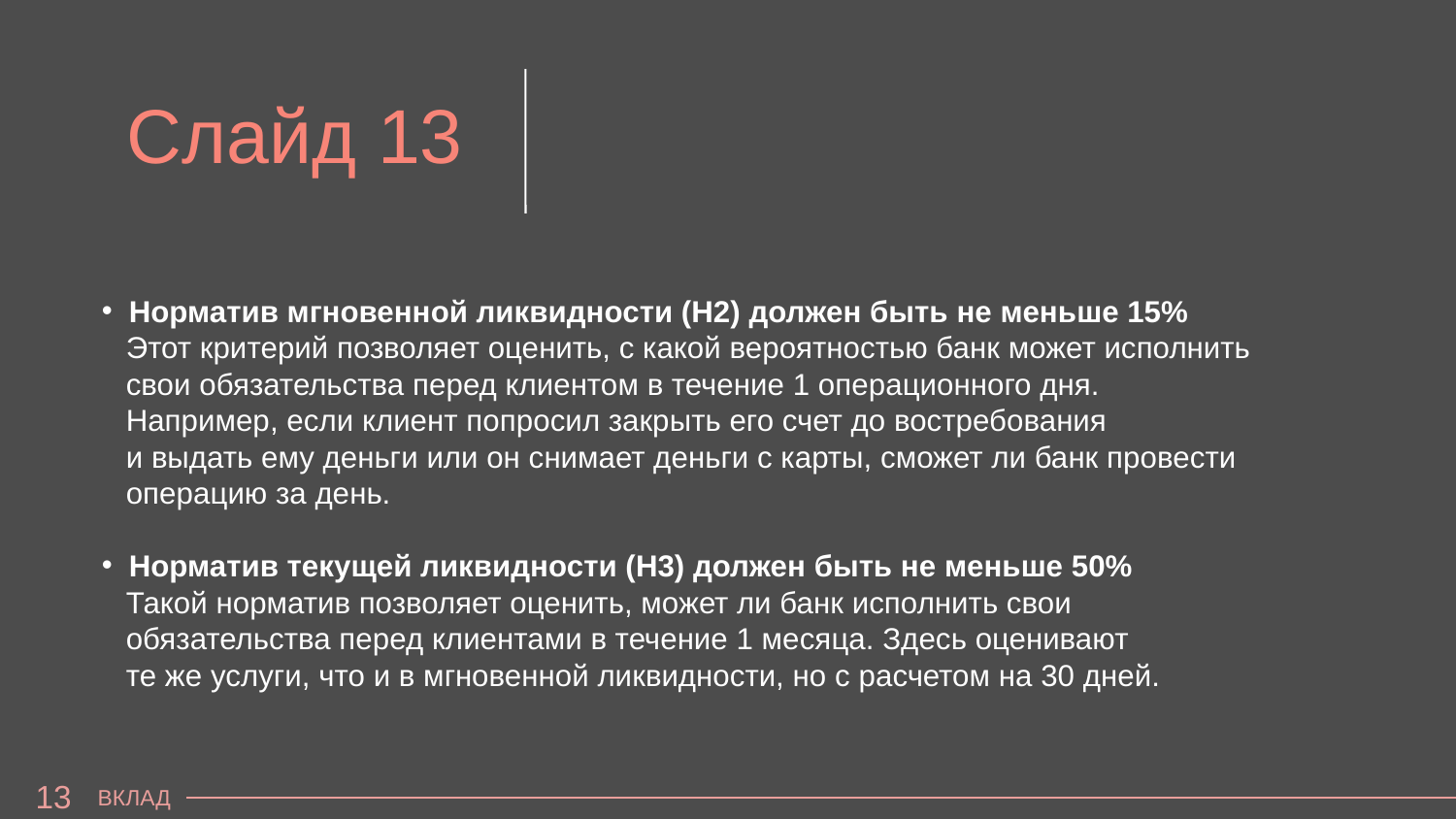

Слайд 13

Норматив мгновенной ликвидности (Н2) должен быть не меньше 15%
Этот критерий позволяет оценить, с какой вероятностью банк может исполнить
свои обязательства перед клиентом в течение 1 операционного дня.
Например, если клиент попросил закрыть его счет до востребования
и выдать ему деньги или он снимает деньги с карты, сможет ли банк провести операцию за день.

Норматив текущей ликвидности (Н3) должен быть не меньше 50%
Такой норматив позволяет оценить, может ли банк исполнить свои
обязательства перед клиентами в течение 1 месяца. Здесь оценивают
те же услуги, что и в мгновенной ликвидности, но с расчетом на 30 дней.

13
ВКЛАД